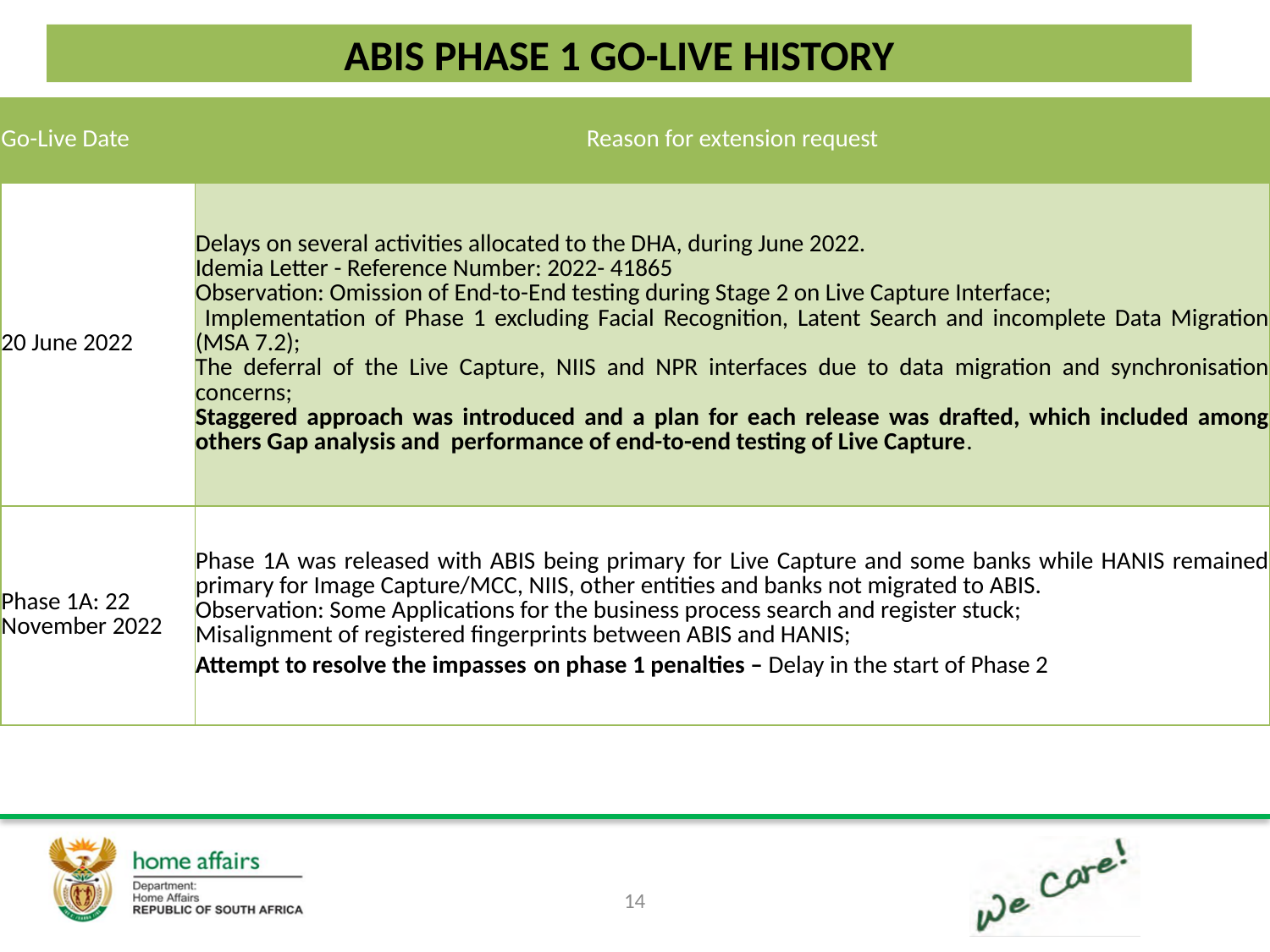

# ABIS PHASE 1 GO-LIVE HISTORY
| Go-Live Date | Reason for extension request |
| --- | --- |
| 20 June 2022 | Delays on several activities allocated to the DHA, during June 2022. Idemia Letter - Reference Number: 2022- 41865 Observation: Omission of End-to-End testing during Stage 2 on Live Capture Interface; Implementation of Phase 1 excluding Facial Recognition, Latent Search and incomplete Data Migration (MSA 7.2); The deferral of the Live Capture, NIIS and NPR interfaces due to data migration and synchronisation concerns; Staggered approach was introduced and a plan for each release was drafted, which included among others Gap analysis and performance of end-to-end testing of Live Capture. |
| Phase 1A: 22 November 2022 | Phase 1A was released with ABIS being primary for Live Capture and some banks while HANIS remained primary for Image Capture/MCC, NIIS, other entities and banks not migrated to ABIS. Observation: Some Applications for the business process search and register stuck; Misalignment of registered fingerprints between ABIS and HANIS; Attempt to resolve the impasses on phase 1 penalties – Delay in the start of Phase 2 |
14